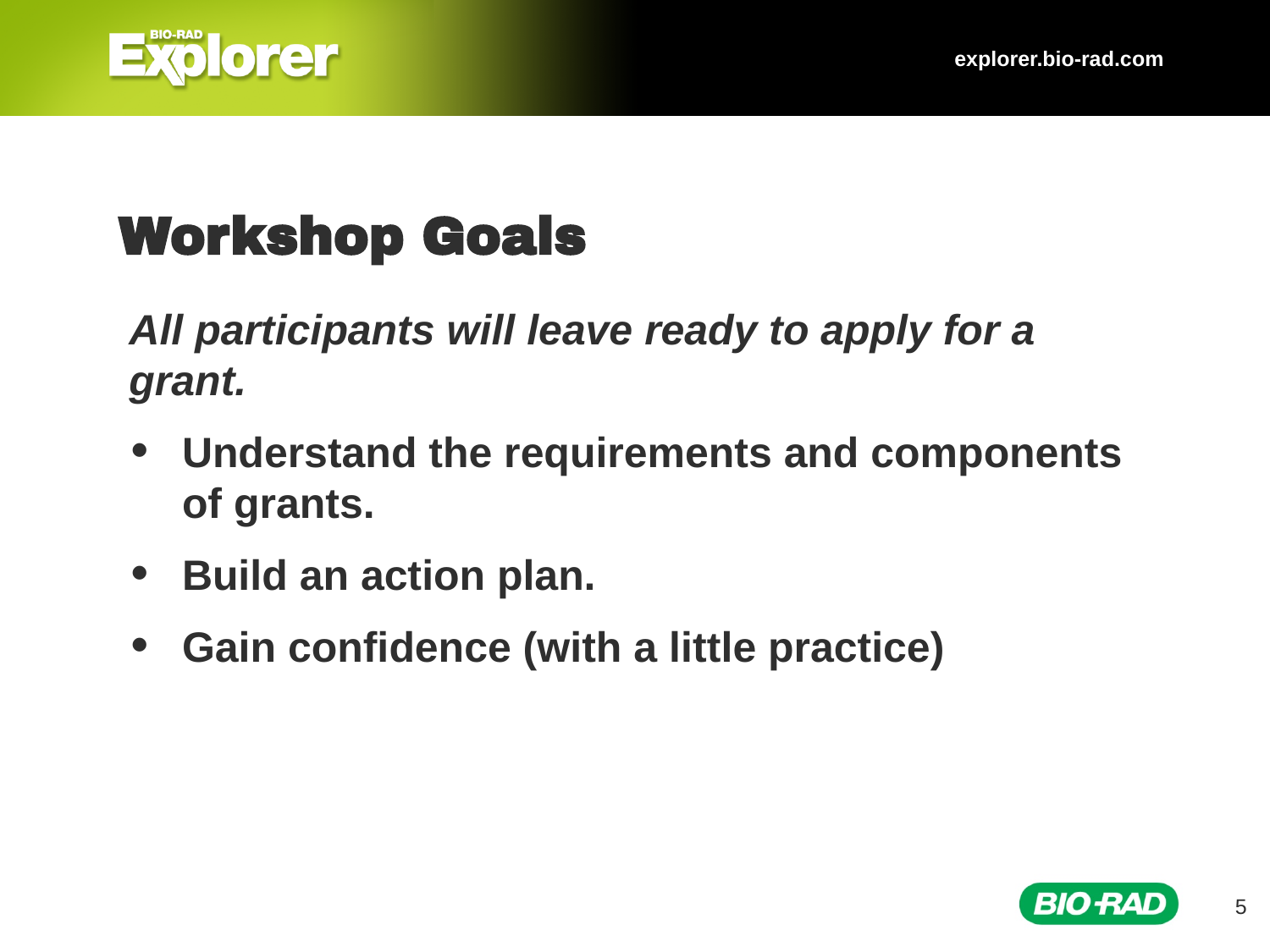

explorer.bio-rad.com
# Workshop Goals
All participants will leave ready to apply for a grant.
Understand the requirements and components of grants.
Build an action plan.
Gain confidence (with a little practice)
5